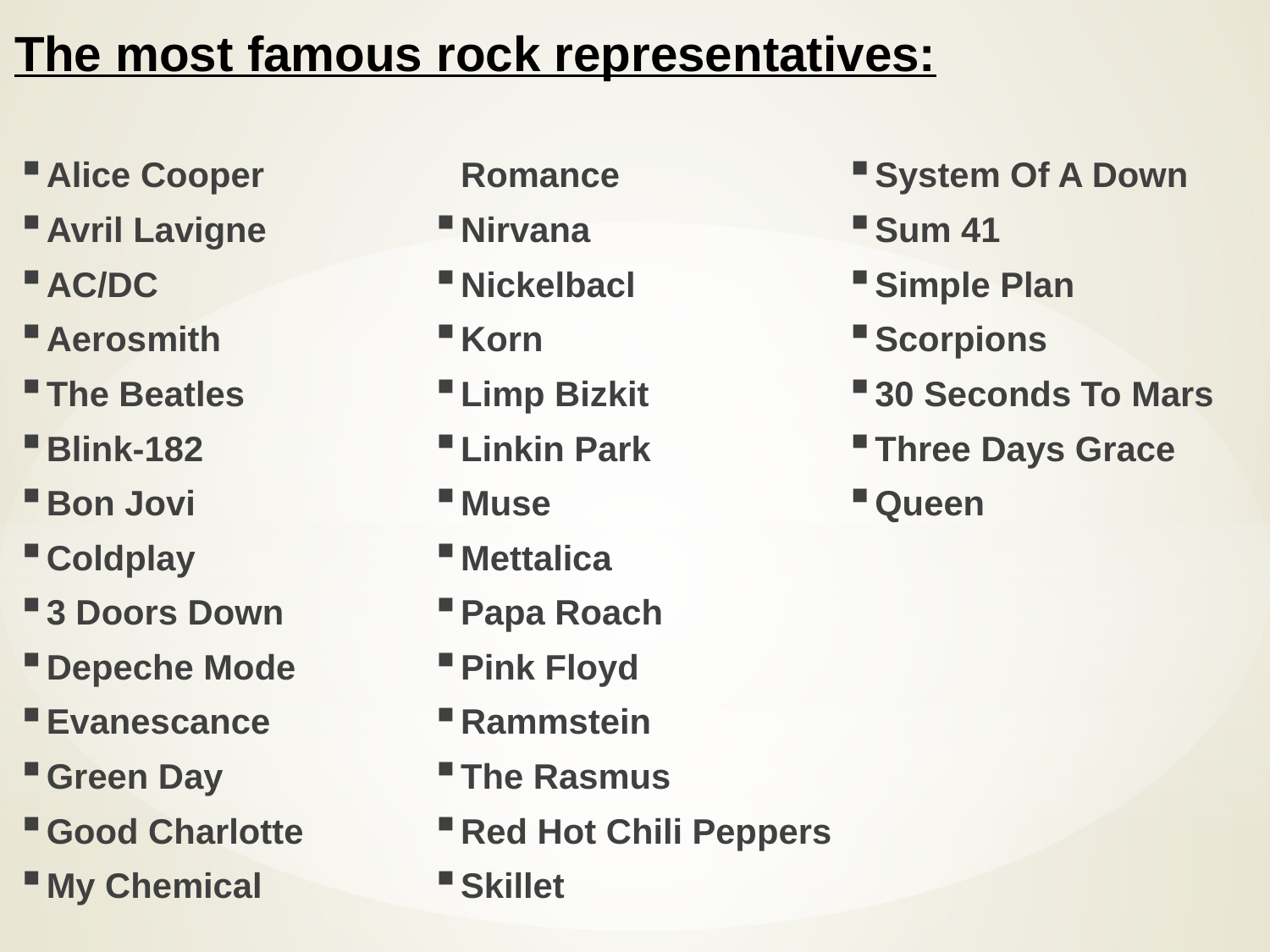

The most famous rock representatives:

Alice Cooper
Avril Lavigne
AC/DC
Aerosmith
The Beatles
Blink-182
Bon Jovi
Coldplay
3 Doors Down
Depeche Mode
Evanescance
Green Day
Good Charlotte
My Chemical Romance
Nirvana
Nickelbacl
Korn
Limp Bizkit
Linkin Park
Muse
Mettalica
Papa Roach
Pink Floyd
Rammstein
The Rasmus
Red Hot Chili Peppers
Skillet
System Of A Down
Sum 41
Simple Plan
Scorpions
30 Seconds To Mars
Three Days Grace
Queen